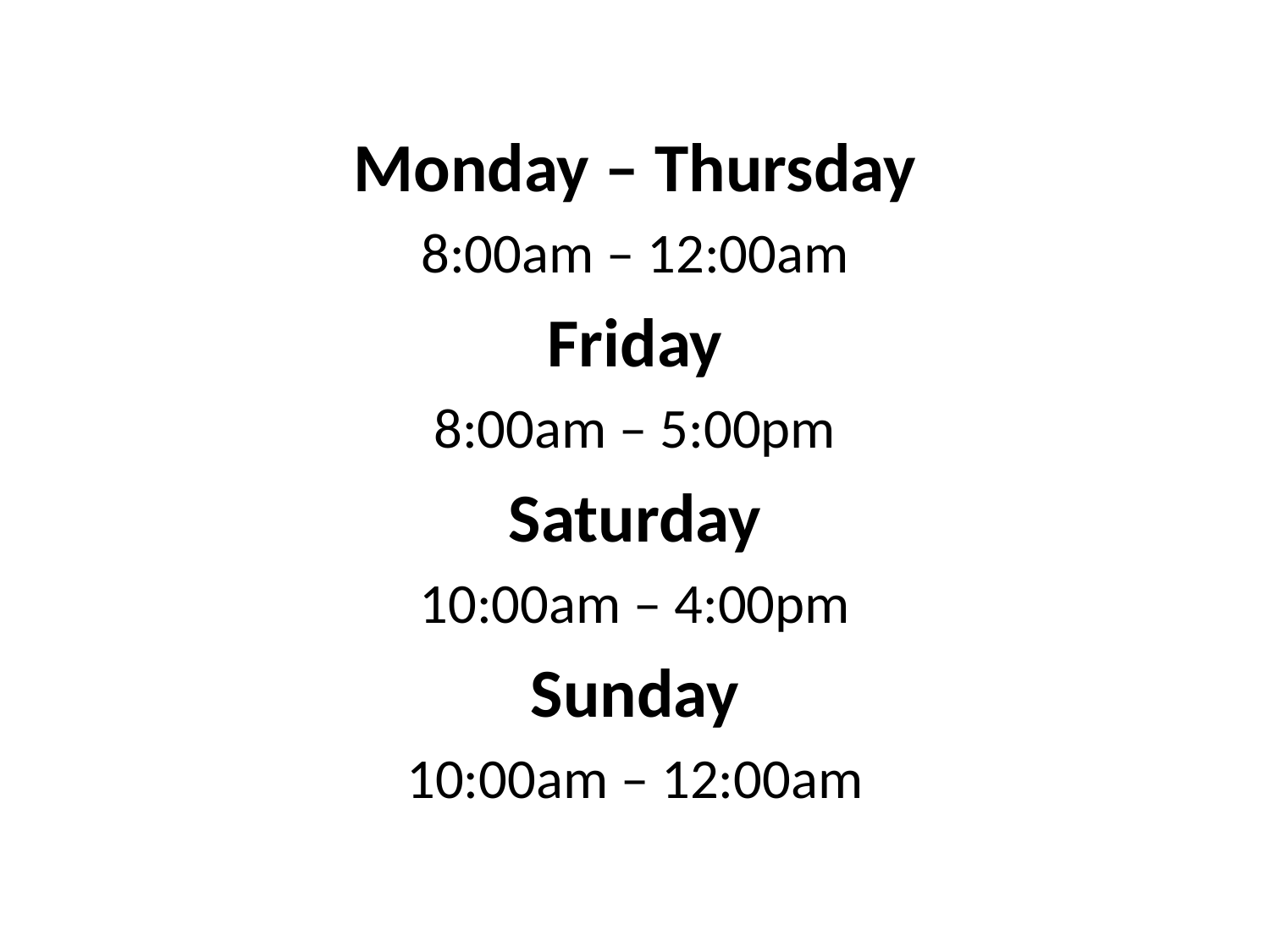

Monday – Thursday
8:00am – 12:00am
Friday
8:00am – 5:00pm
Saturday
10:00am – 4:00pm
Sunday
10:00am – 12:00am